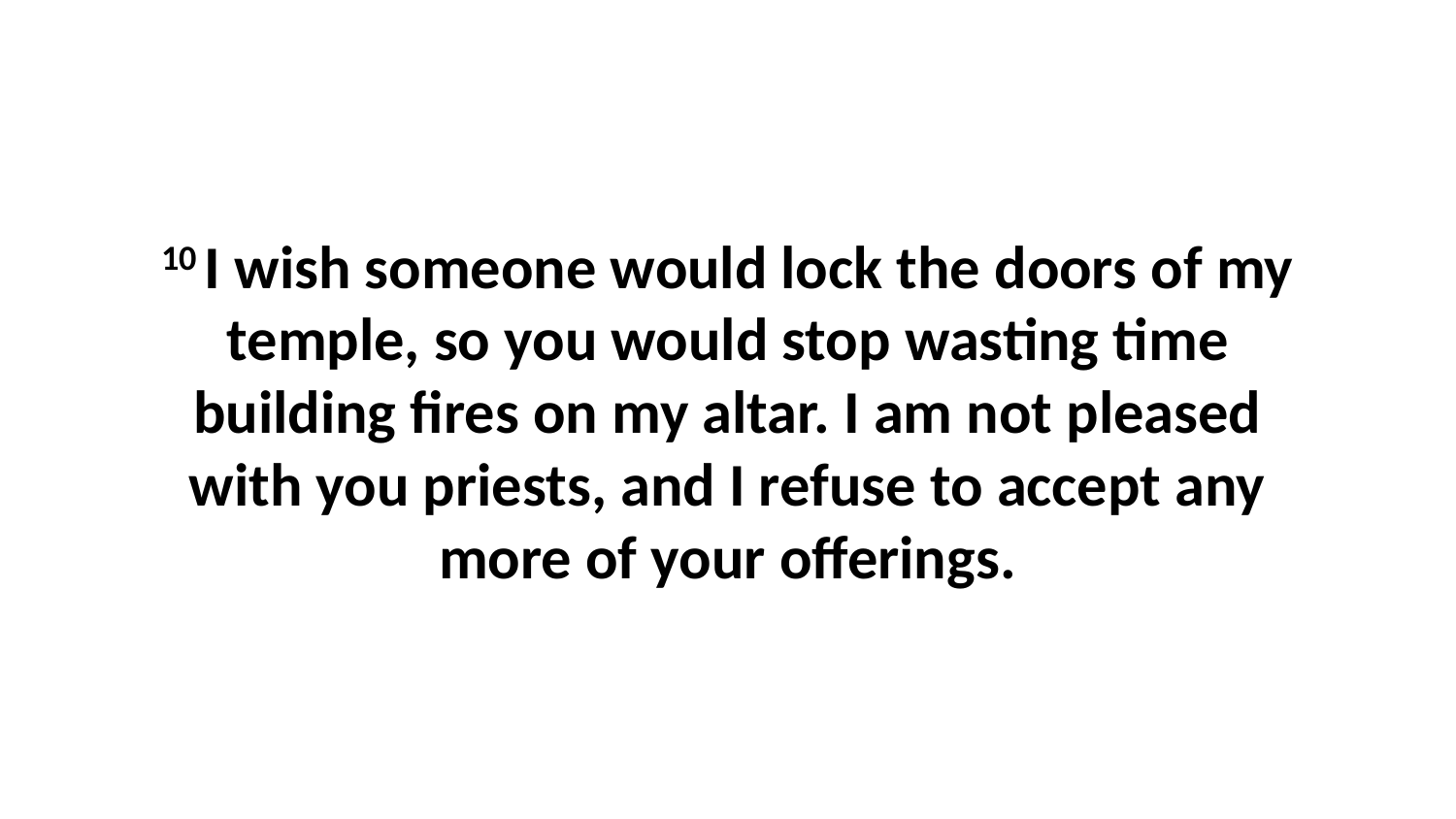

10 I wish someone would lock the doors of my temple, so you would stop wasting time building fires on my altar. I am not pleased with you priests, and I refuse to accept any more of your offerings.